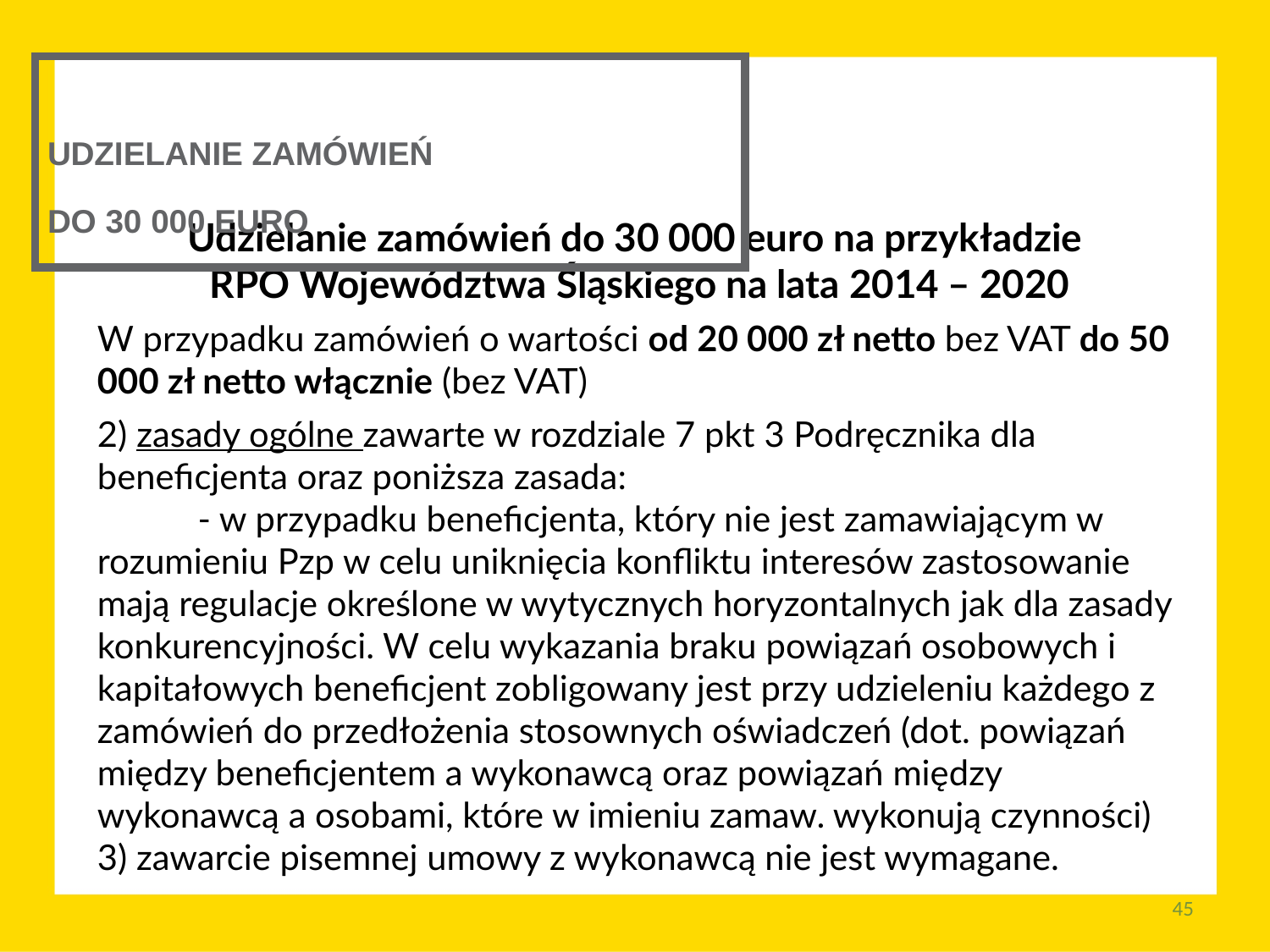

UDZIELANIE ZAMÓWIEŃ
DO 30 000 EURO
Udzielanie zamówień do 30 000 euro na przykładzie
RPO Województwa Śląskiego na lata 2014 – 2020

W przypadku zamówień o wartości od 20 000 zł netto bez VAT do 50 000 zł netto włącznie (bez VAT)

2) zasady ogólne zawarte w rozdziale 7 pkt 3 Podręcznika dla beneficjenta oraz poniższa zasada:
	- w przypadku beneficjenta, który nie jest zamawiającym w rozumieniu Pzp w celu uniknięcia konfliktu interesów zastosowanie mają regulacje określone w wytycznych horyzontalnych jak dla zasady konkurencyjności. W celu wykazania braku powiązań osobowych i kapitałowych beneficjent zobligowany jest przy udzieleniu każdego z zamówień do przedłożenia stosownych oświadczeń (dot. powiązań między beneficjentem a wykonawcą oraz powiązań między wykonawcą a osobami, które w imieniu zamaw. wykonują czynności)
3) zawarcie pisemnej umowy z wykonawcą nie jest wymagane.
45